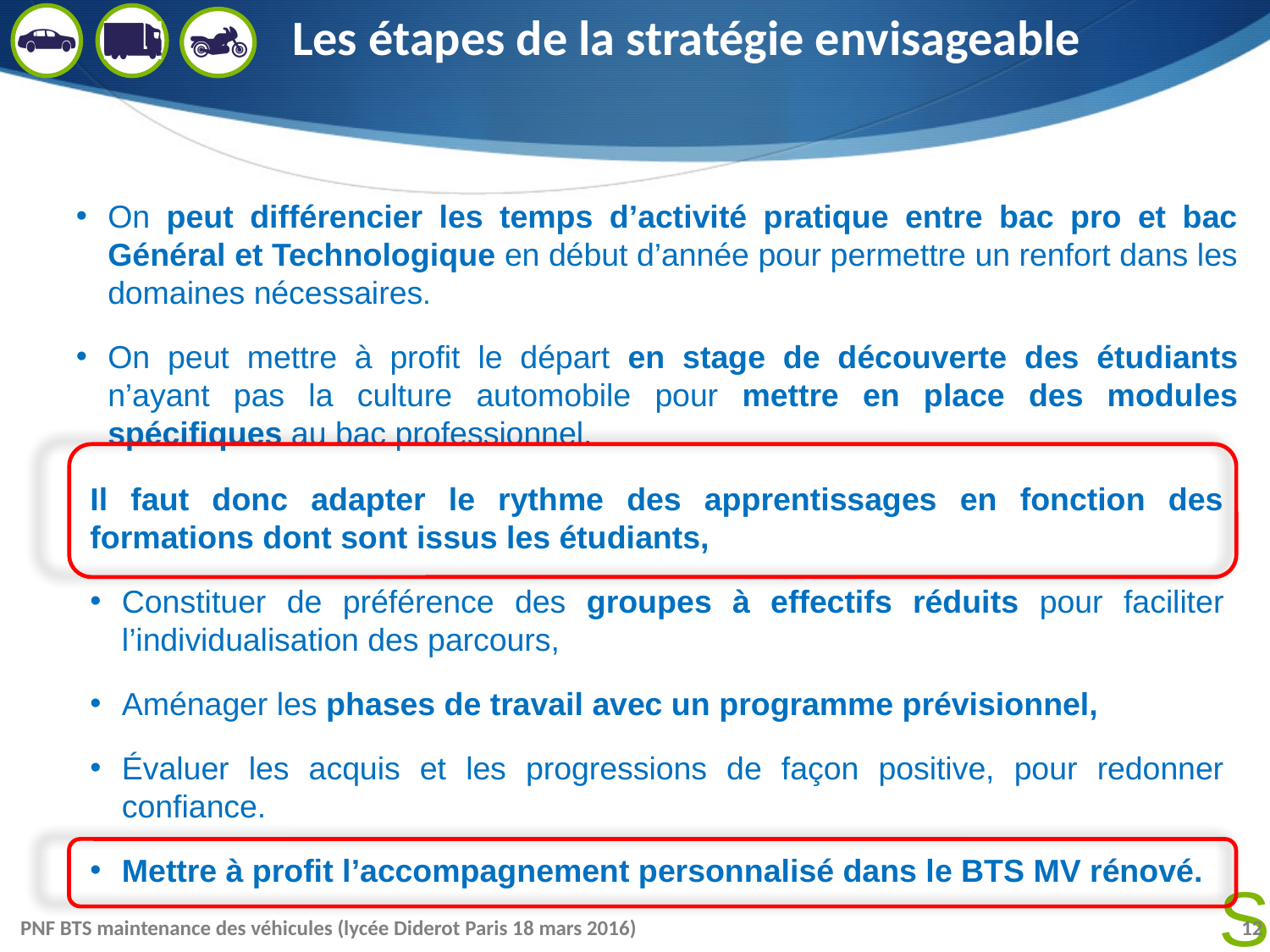

# Les étapes de la stratégie envisageable
On peut différencier les temps d’activité pratique entre bac pro et bac Général et Technologique en début d’année pour permettre un renfort dans les domaines nécessaires.

On peut mettre à profit le départ en stage de découverte des étudiants n’ayant pas la culture automobile pour mettre en place des modules spécifiques au bac professionnel.

Il faut donc adapter le rythme des apprentissages en fonction des formations dont sont issus les étudiants,

Constituer de préférence des groupes à effectifs réduits pour faciliter l’individualisation des parcours,

Aménager les phases de travail avec un programme prévisionnel,

Évaluer les acquis et les progressions de façon positive, pour redonner confiance.

Mettre à profit l’accompagnement personnalisé dans le BTS MV rénové.